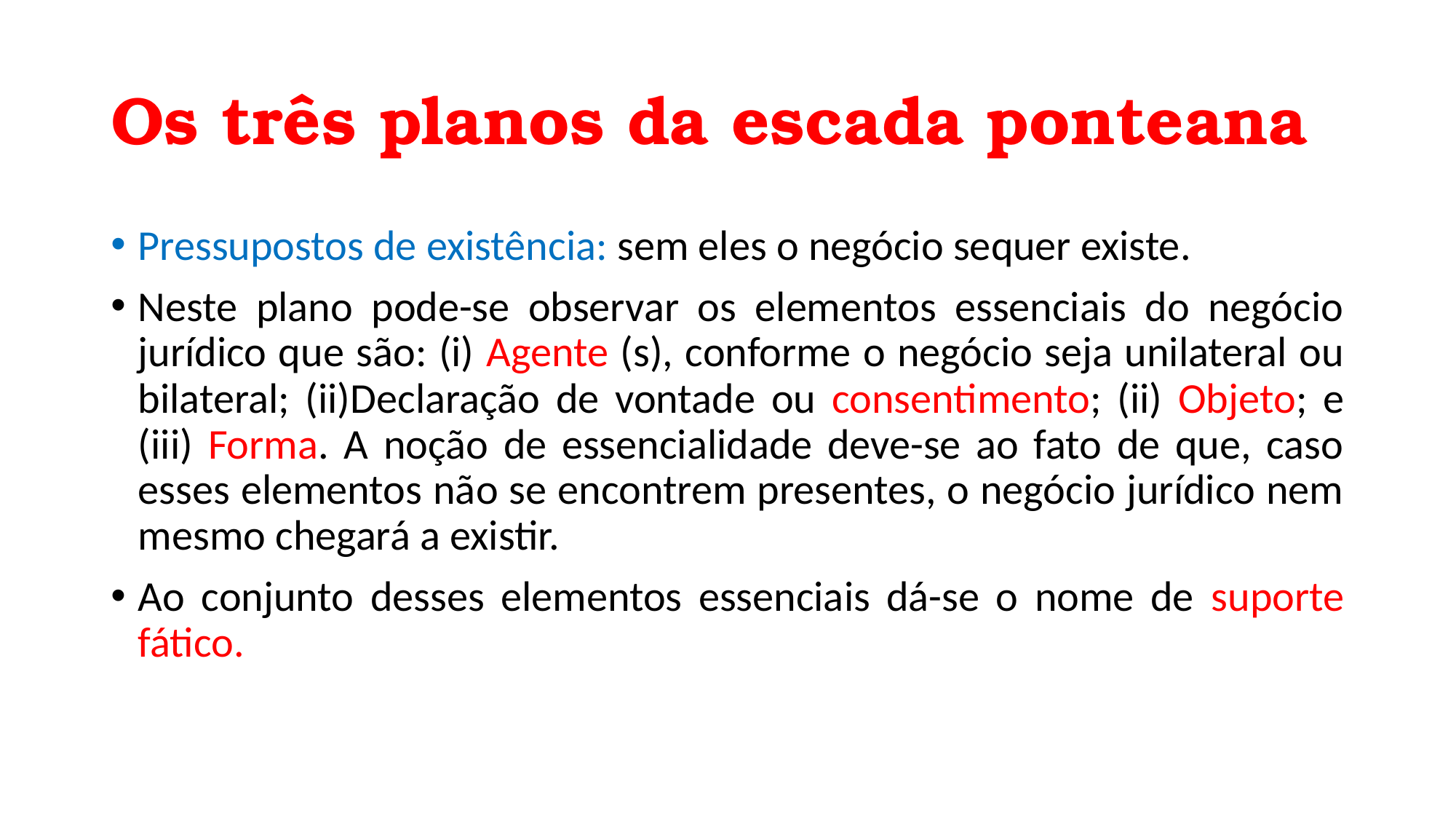

# Os três planos da escada ponteana
Pressupostos de existência: sem eles o negócio sequer existe.
Neste plano pode-se observar os elementos essenciais do negócio jurídico que são: (i) Agente (s), conforme o negócio seja unilateral ou bilateral; (ii)Declaração de vontade ou consentimento; (ii) Objeto; e (iii) Forma. A noção de essencialidade deve-se ao fato de que, caso esses elementos não se encontrem presentes, o negócio jurídico nem mesmo chegará a existir.
Ao conjunto desses elementos essenciais dá-se o nome de suporte fático.